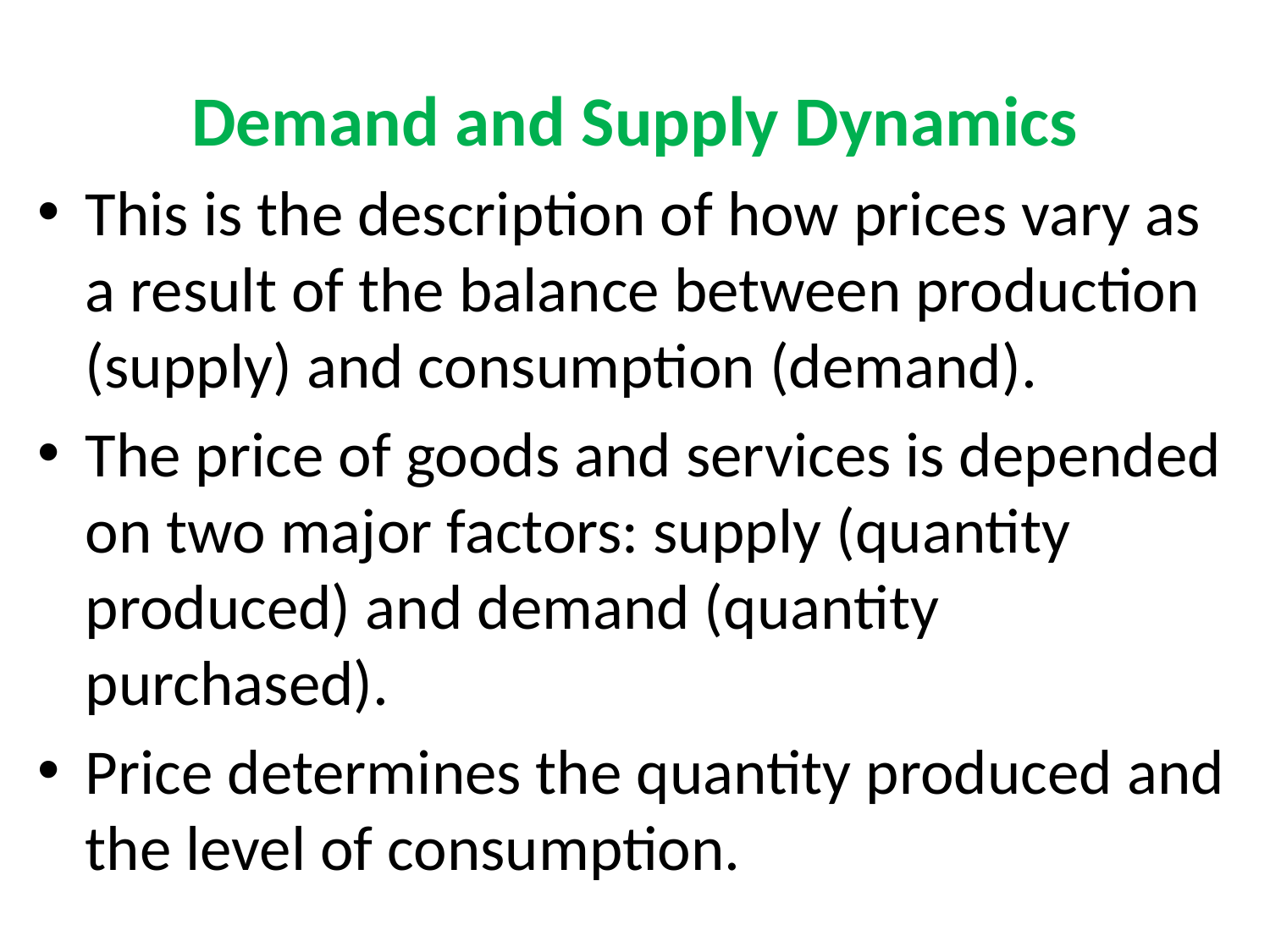

# Demand and Supply Dynamics
This is the description of how prices vary as a result of the balance between production (supply) and consumption (demand).
The price of goods and services is depended on two major factors: supply (quantity produced) and demand (quantity purchased).
Price determines the quantity produced and the level of consumption.